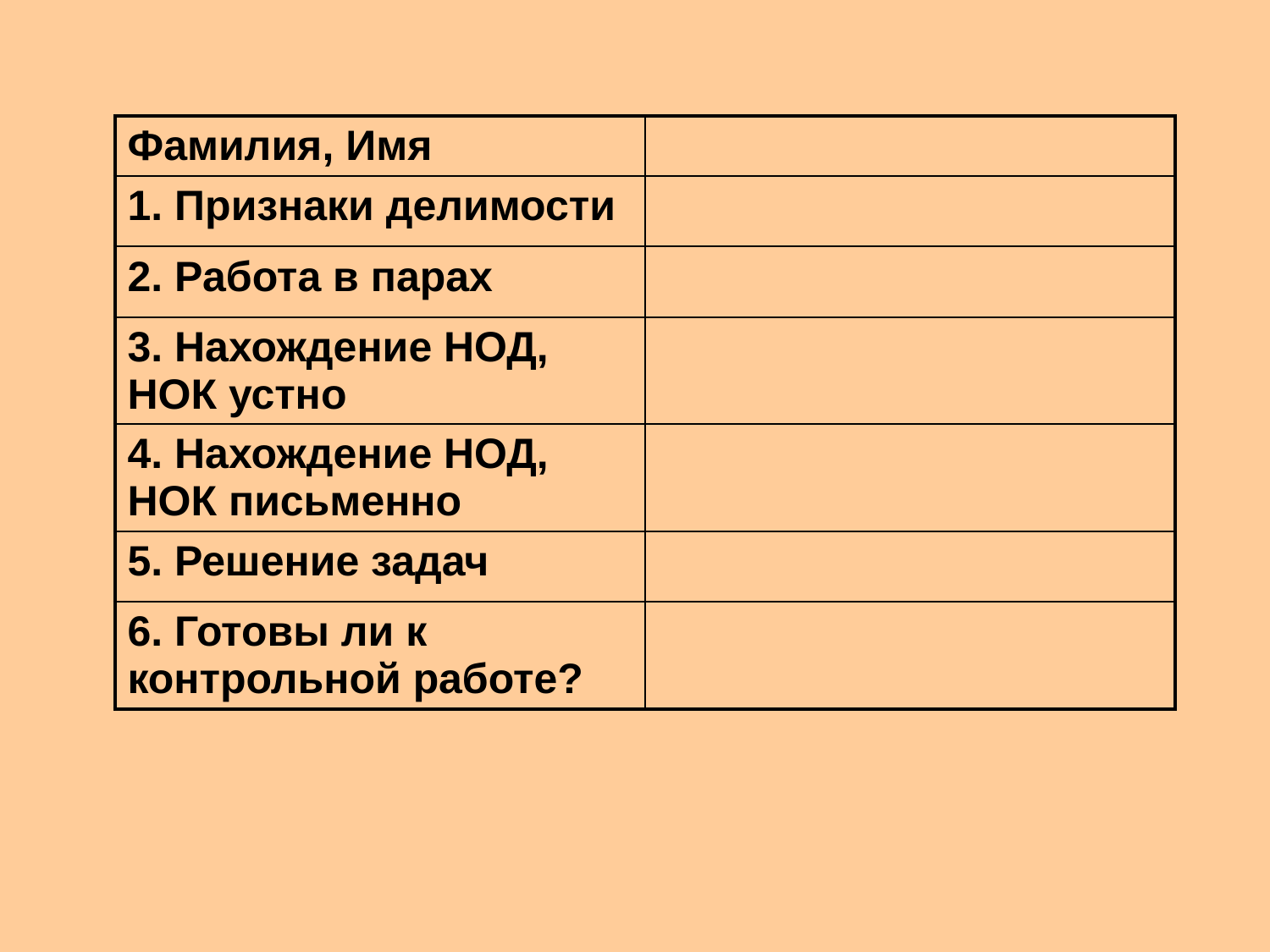

| Фамилия, Имя |  |
| --- | --- |
| 1. Признаки делимости |  |
| 2. Работа в парах |  |
| 3. Нахождение НОД, НОК устно |  |
| 4. Нахождение НОД, НОК письменно |  |
| 5. Решение задач |  |
| 6. Готовы ли к контрольной работе? |  |